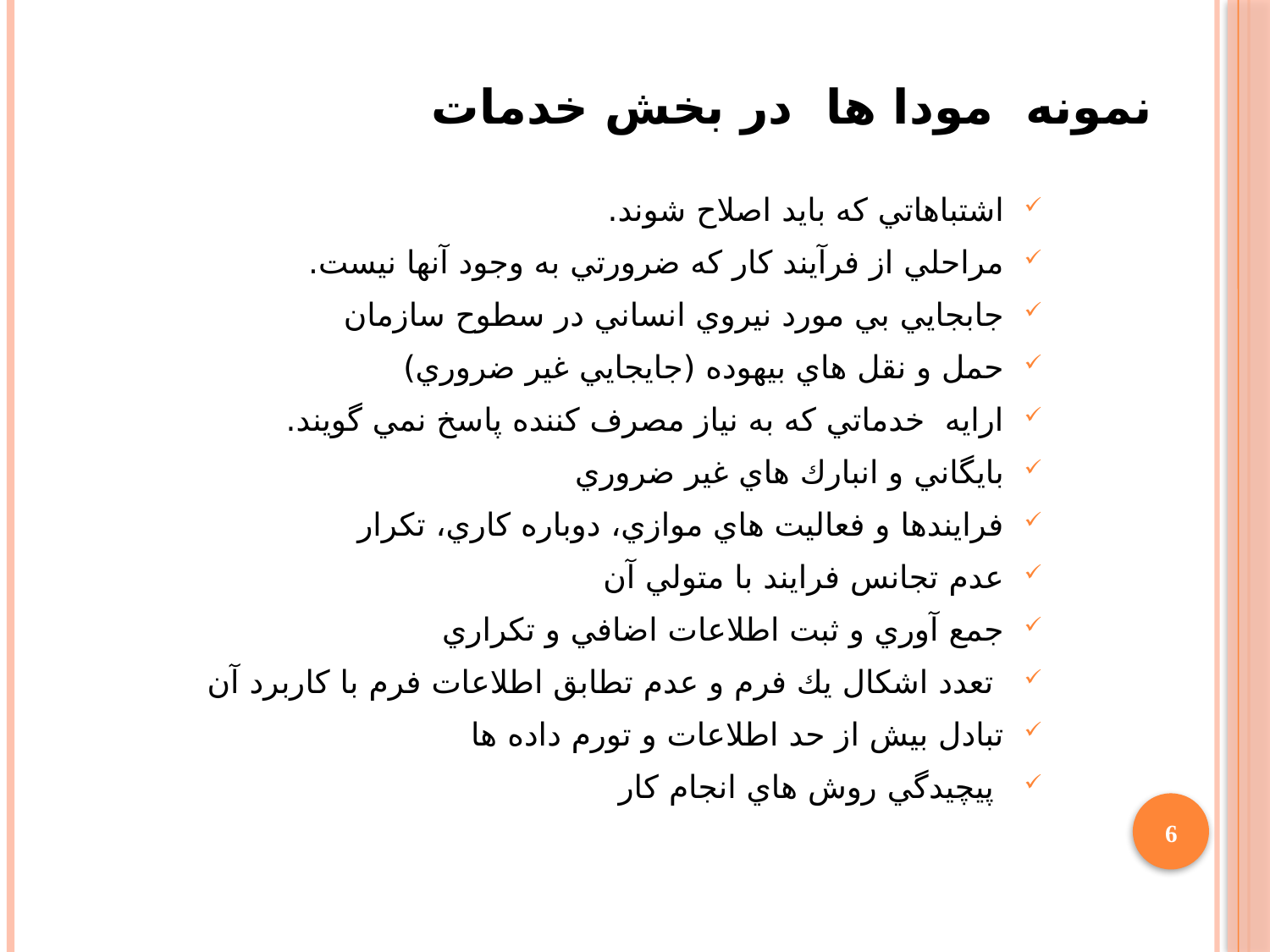

# نمونه  مودا ها  در بخش خدمات
اشتباهاتي كه بايد اصلاح شوند.
مراحلي از فرآيند كار كه ضرورتي به وجود آنها نيست.
جابجايي بي مورد نيروي انساني در سطوح سازمان
حمل و نقل هاي بيهوده (جايجايي غير ضروري)
ارايه  خدماتي كه به نياز مصرف كننده پاسخ نمي گويند.
بايگاني و انبارك هاي غير ضروري
فرايندها و فعاليت هاي موازي، دوباره كاري، تكرار
عدم تجانس فرايند با متولي آن
جمع آوري و ثبت اطلاعات اضافي و تكراري
 تعدد اشكال يك فرم و عدم تطابق اطلاعات فرم با كاربرد آن
تبادل بيش از حد اطلاعات و تورم داده ها
 پيچيدگي روش هاي انجام كار

6